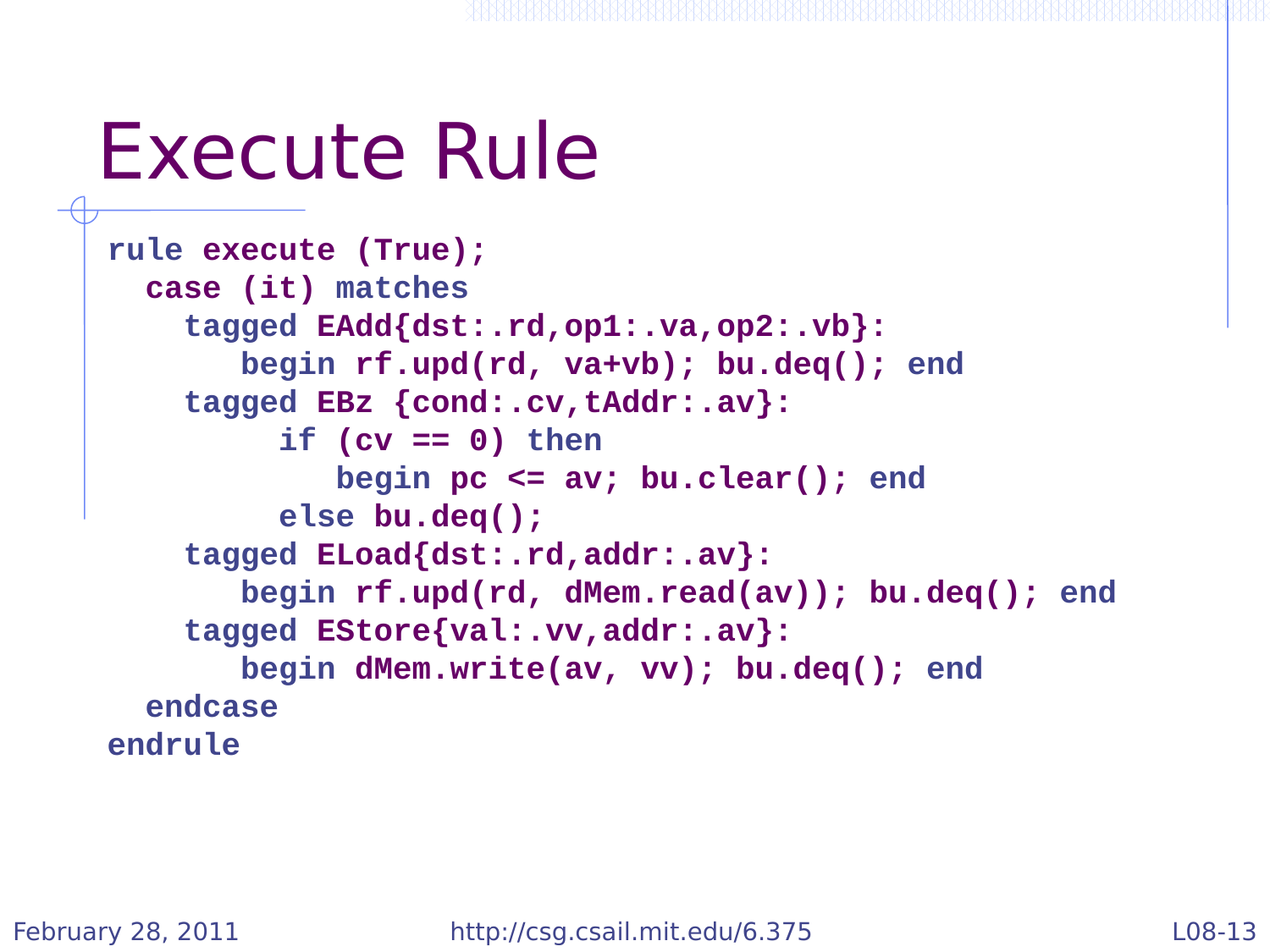

# Execute Rule
rule execute (True);
  case (it) matches
    tagged EAdd{dst:.rd,op1:.va,op2:.vb}:
       begin rf.upd(rd, va+vb); bu.deq(); end
    tagged EBz {cond:.cv,tAddr:.av}:
         if (cv == 0) then
            begin pc <= av; bu.clear(); end
         else bu.deq();
    tagged ELoad{dst:.rd,addr:.av}:
       begin rf.upd(rd, dMem.read(av)); bu.deq(); end
    tagged EStore{val:.vv,addr:.av}:
       begin dMem.write(av, vv); bu.deq(); end
  endcase
endrule
February 28, 2011
http://csg.csail.mit.edu/6.375
L08-13